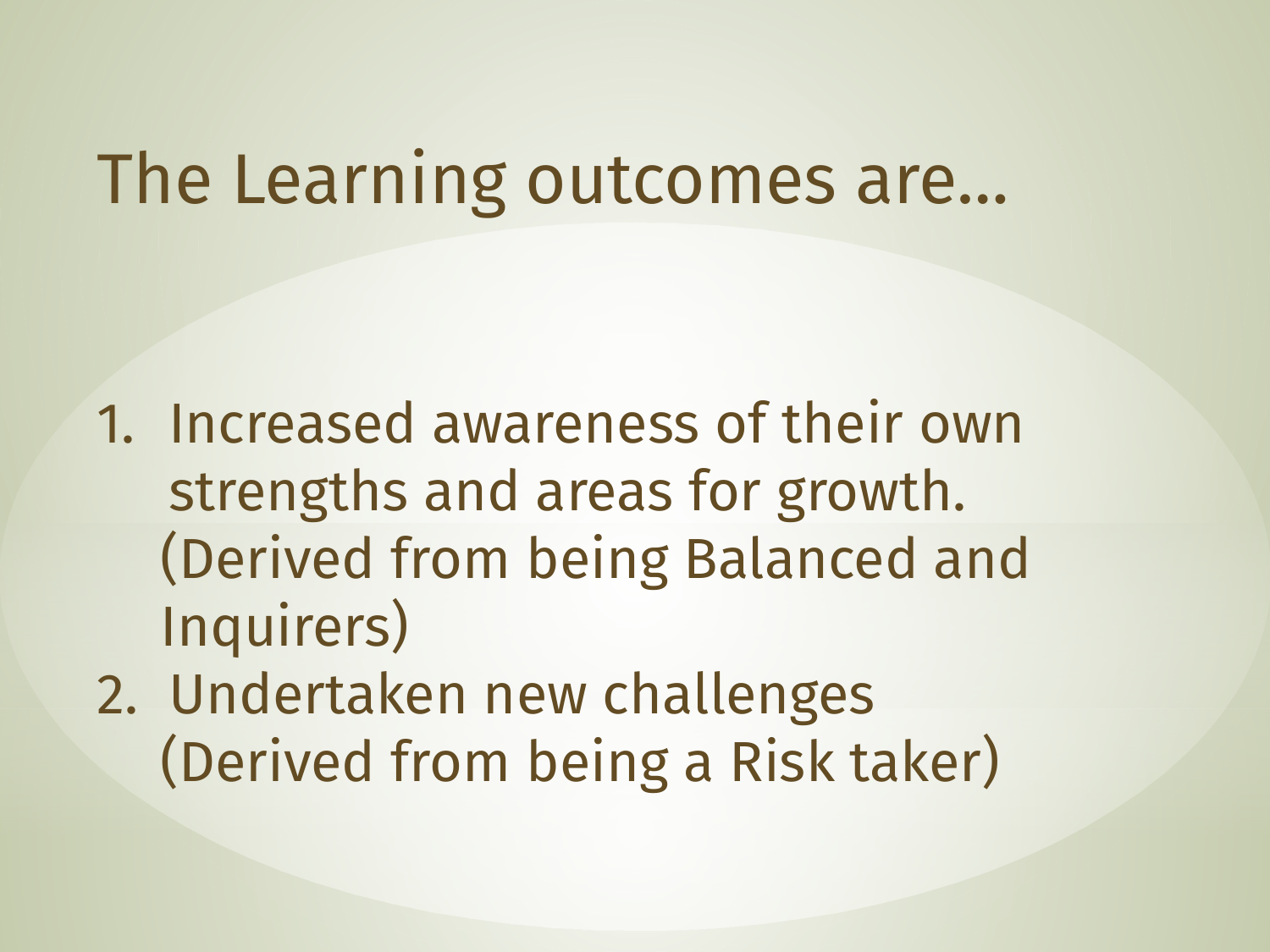

The Learning outcomes are…

Increased awareness of their own strengths and areas for growth.
(Derived from being Balanced and Inquirers)
Undertaken new challenges
(Derived from being a Risk taker)